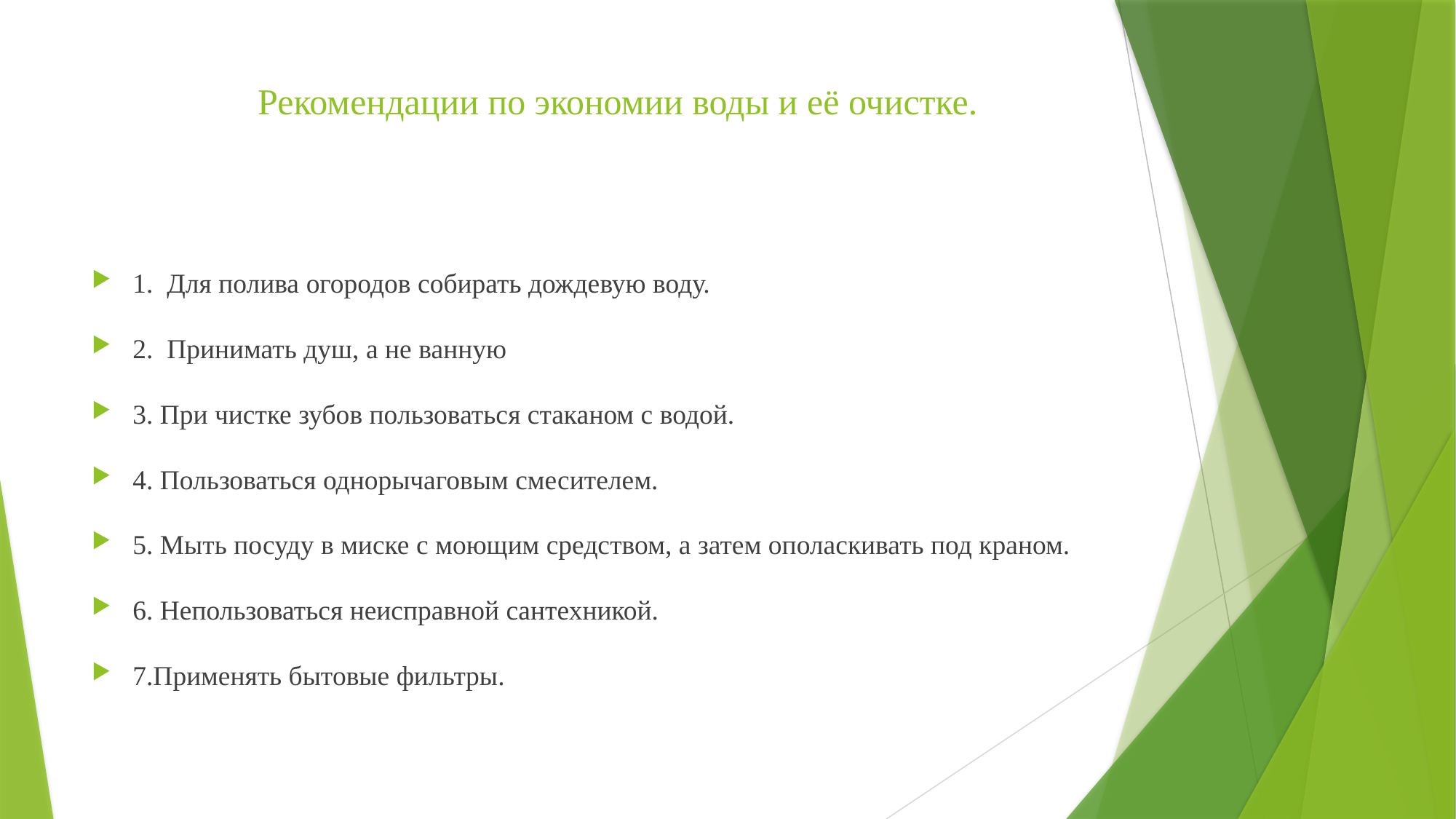

# Рекомендации по экономии воды и её очистке.
1.  Для полива огородов собирать дождевую воду.
2.  Принимать душ, а не ванную
3. При чистке зубов пользоваться стаканом с водой.
4. Пользоваться однорычаговым смесителем.
5. Мыть посуду в миске с моющим средством, а затем ополаскивать под краном.
6. Непользоваться неисправной сантехникой.
7.Применять бытовые фильтры.